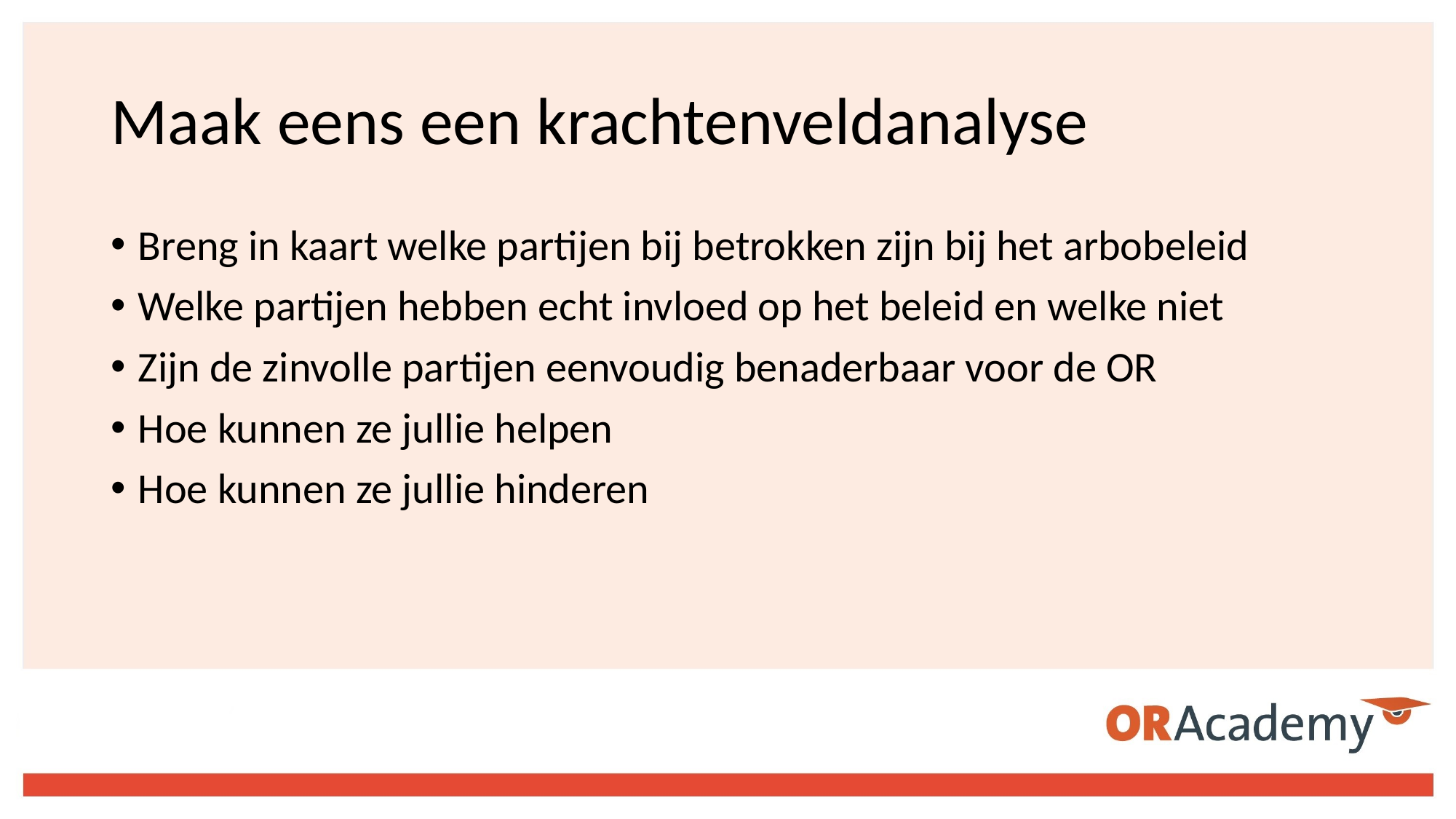

# Maak eens een krachtenveldanalyse
Breng in kaart welke partijen bij betrokken zijn bij het arbobeleid
Welke partijen hebben echt invloed op het beleid en welke niet
Zijn de zinvolle partijen eenvoudig benaderbaar voor de OR
Hoe kunnen ze jullie helpen
Hoe kunnen ze jullie hinderen